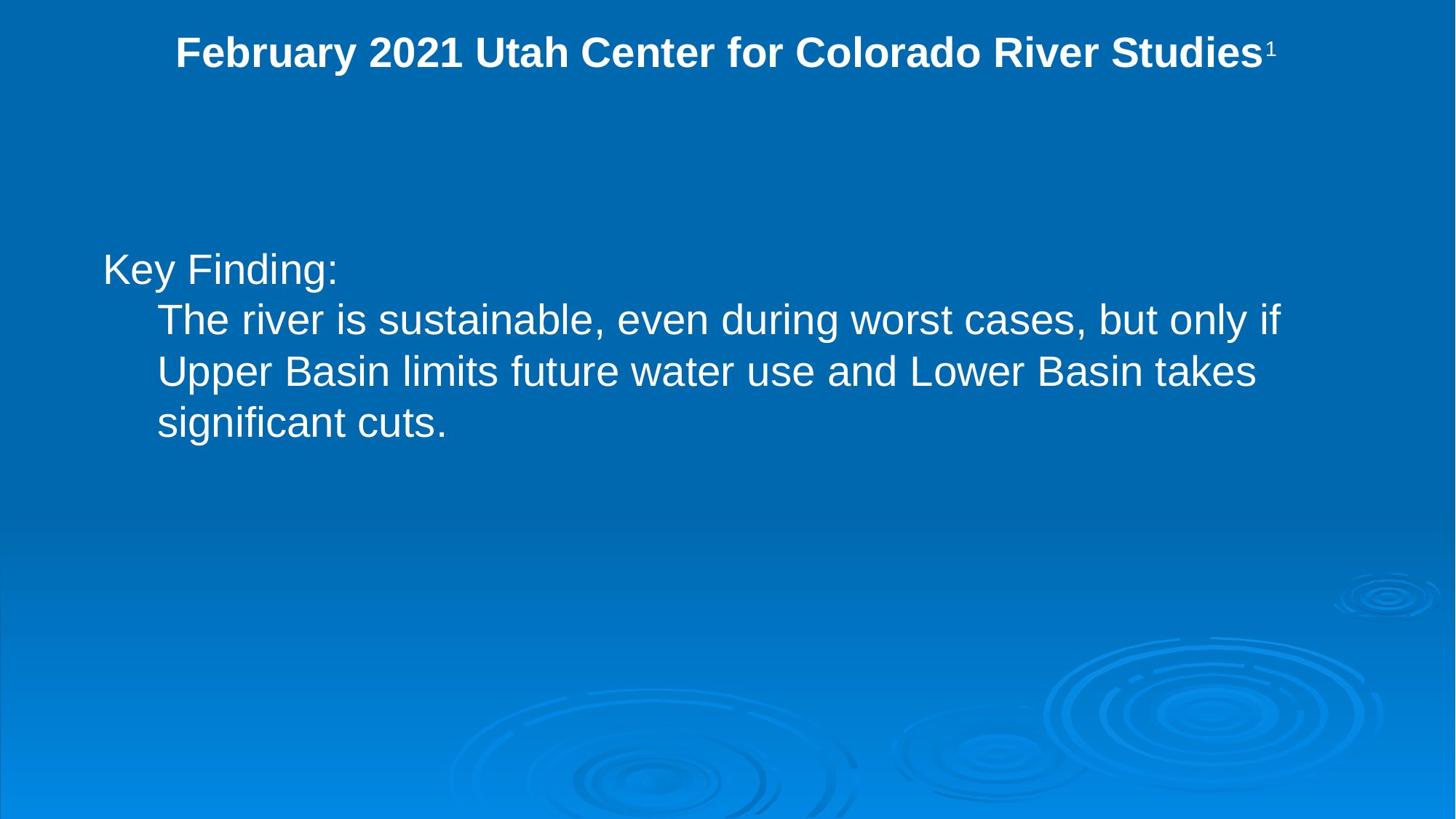

February 2021 Utah Center for Colorado River Studies1
Key Finding:
The river is sustainable, even during worst cases, but only if Upper Basin limits future water use and Lower Basin takes significant cuts.